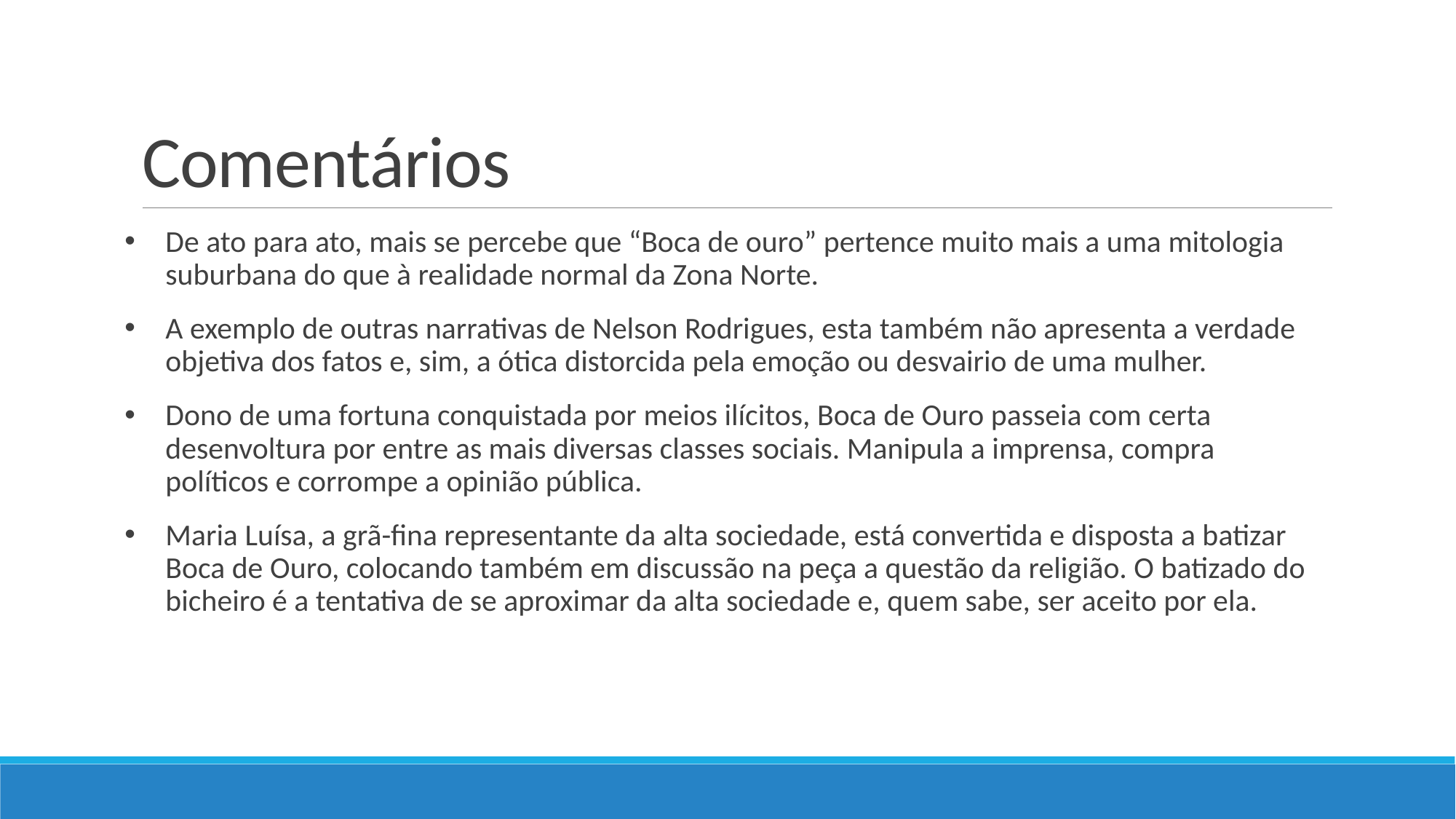

# Comentários
De ato para ato, mais se percebe que “Boca de ouro” pertence muito mais a uma mitologia suburbana do que à realidade normal da Zona Norte.
A exemplo de outras narrativas de Nelson Rodrigues, esta também não apresenta a verdade objetiva dos fatos e, sim, a ótica distorcida pela emoção ou desvairio de uma mulher.
Dono de uma fortuna conquistada por meios ilícitos, Boca de Ouro passeia com certa desenvoltura por entre as mais diversas classes sociais. Manipula a imprensa, compra políticos e corrompe a opinião pública.
Maria Luísa, a grã-fina representante da alta sociedade, está convertida e disposta a batizar Boca de Ouro, colocando também em discussão na peça a questão da religião. O batizado do bicheiro é a tentativa de se aproximar da alta sociedade e, quem sabe, ser aceito por ela.